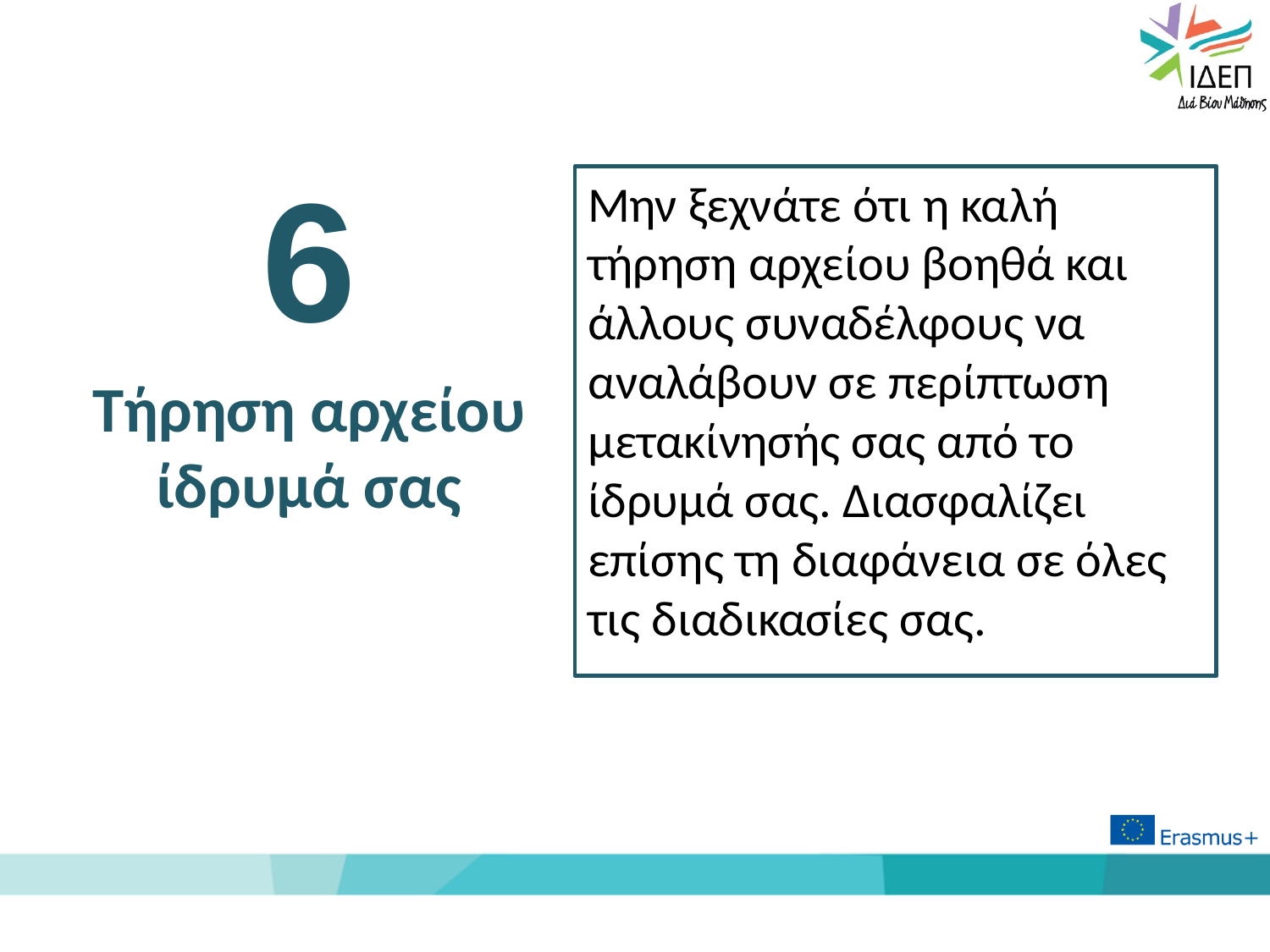

6
Τήρηση αρχείου ίδρυμά σας
Μην ξεχνάτε ότι η καλή τήρηση αρχείου βοηθά και άλλους συναδέλφους να αναλάβουν σε περίπτωση μετακίνησής σας από το  ίδρυμά σας. Διασφαλίζει επίσης τη διαφάνεια σε όλες τις διαδικασίες σας.